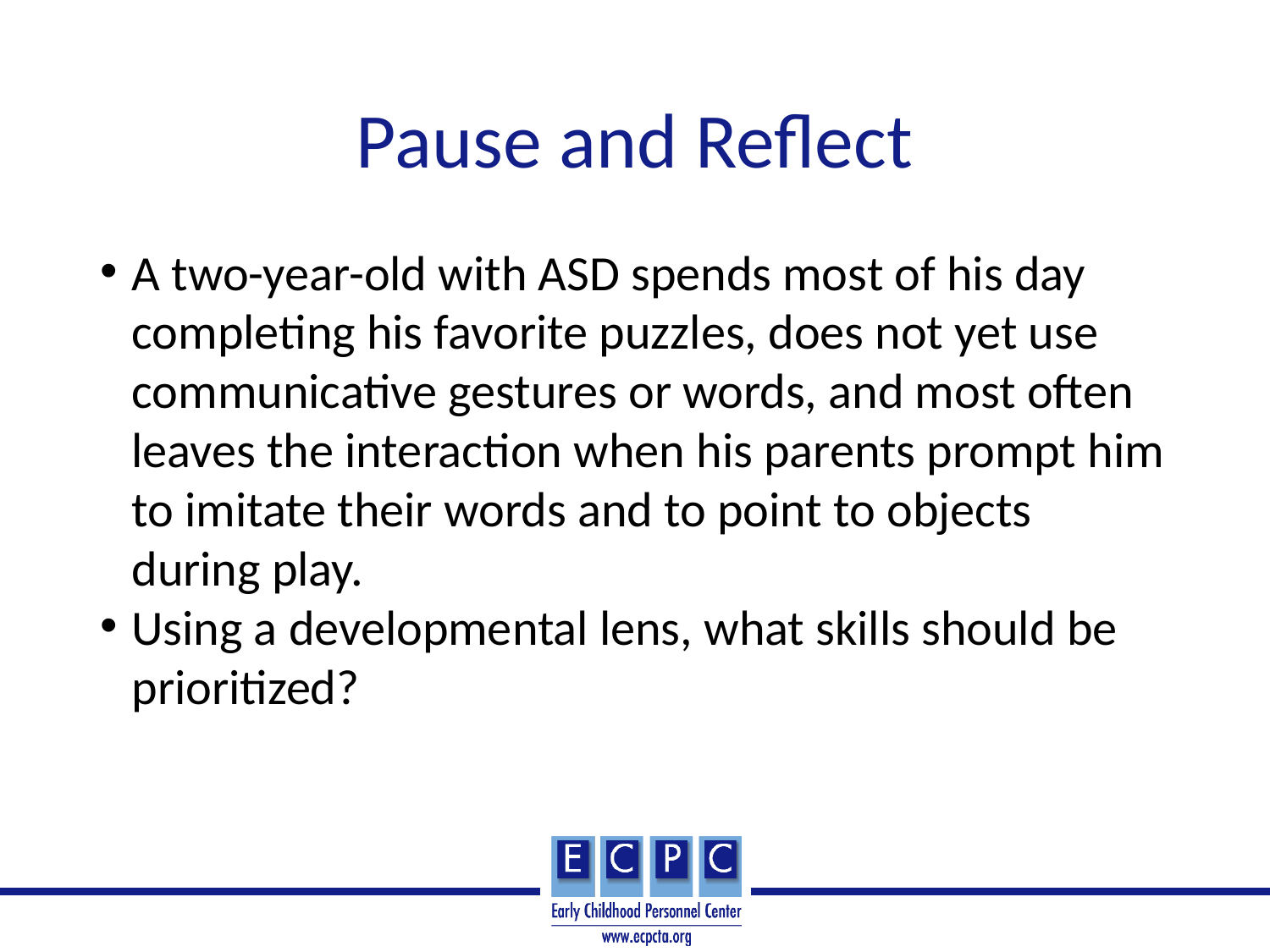

# Pause and Reflect
A two-year-old with ASD spends most of his day completing his favorite puzzles, does not yet use communicative gestures or words, and most often leaves the interaction when his parents prompt him to imitate their words and to point to objects during play.
Using a developmental lens, what skills should be prioritized?